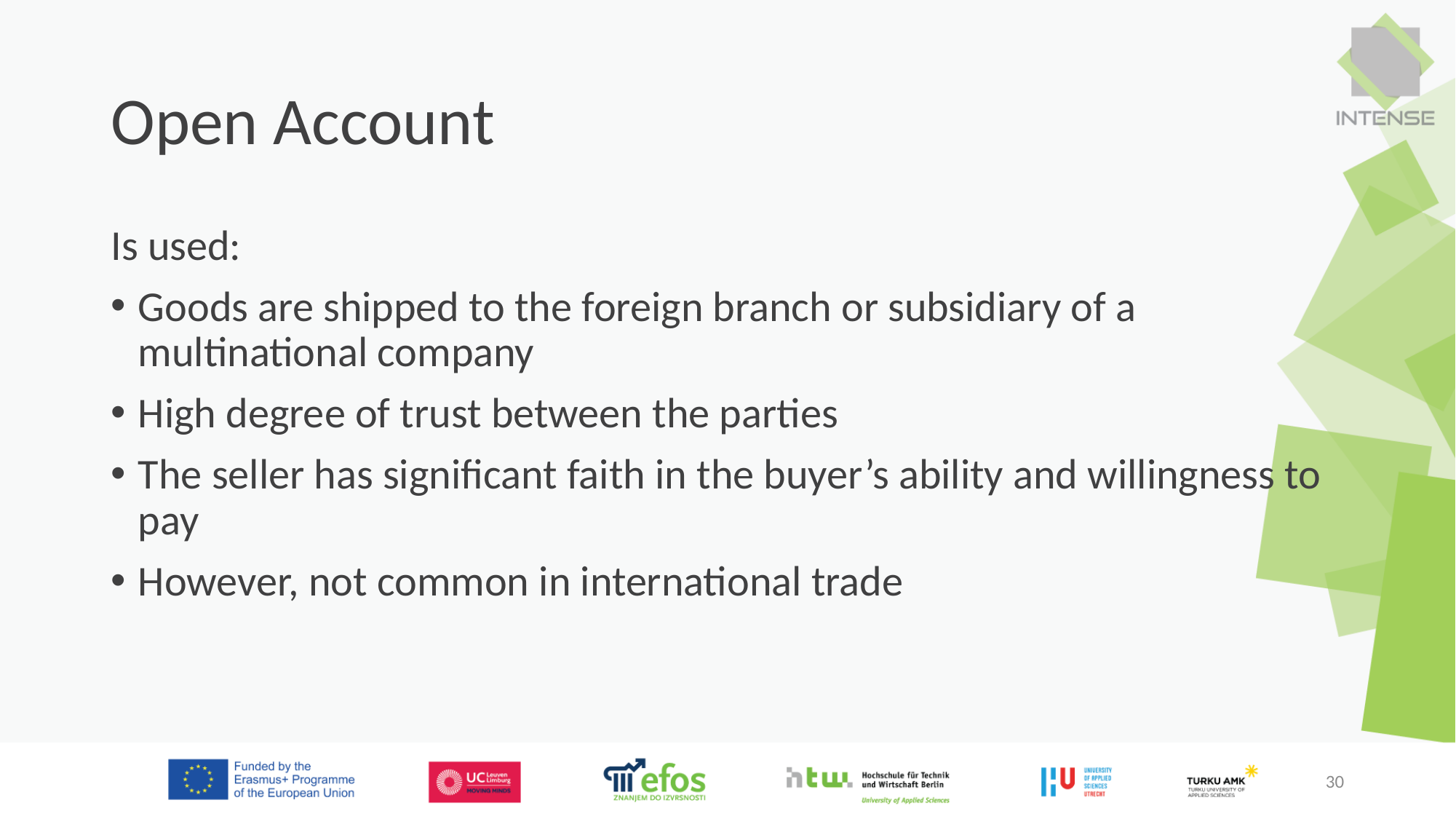

# Open Account
Is used:
Goods are shipped to the foreign branch or subsidiary of a multinational company
High degree of trust between the parties
The seller has significant faith in the buyer’s ability and willingness to pay
However, not common in international trade
30